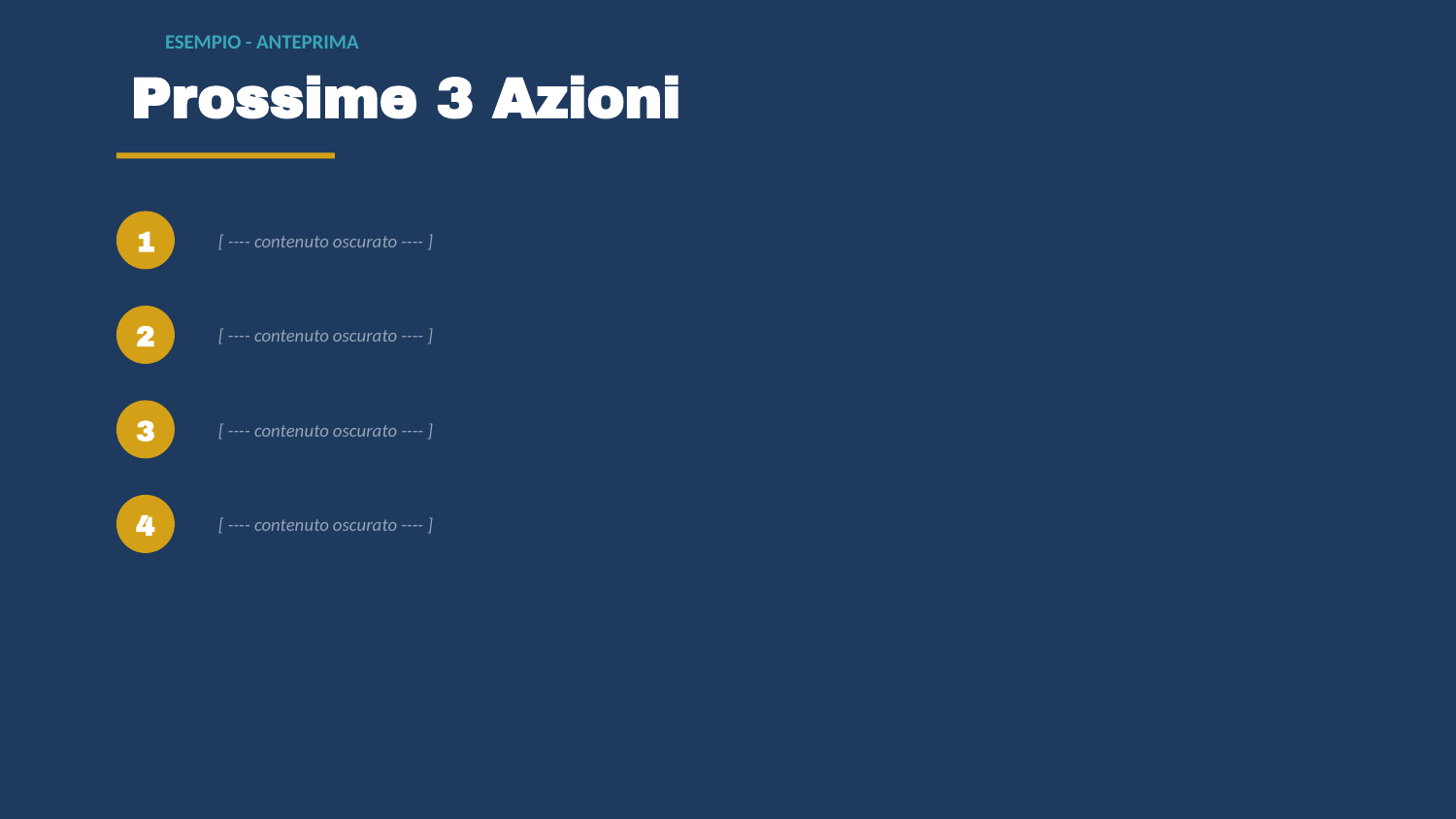

ESEMPIO - ANTEPRIMA
Prossime 3 Azioni

[ ---- contenuto oscurato ---- ]

1
[ ---- contenuto oscurato ---- ]

2
[ ---- contenuto oscurato ---- ]

3
[ ---- contenuto oscurato ---- ]

4